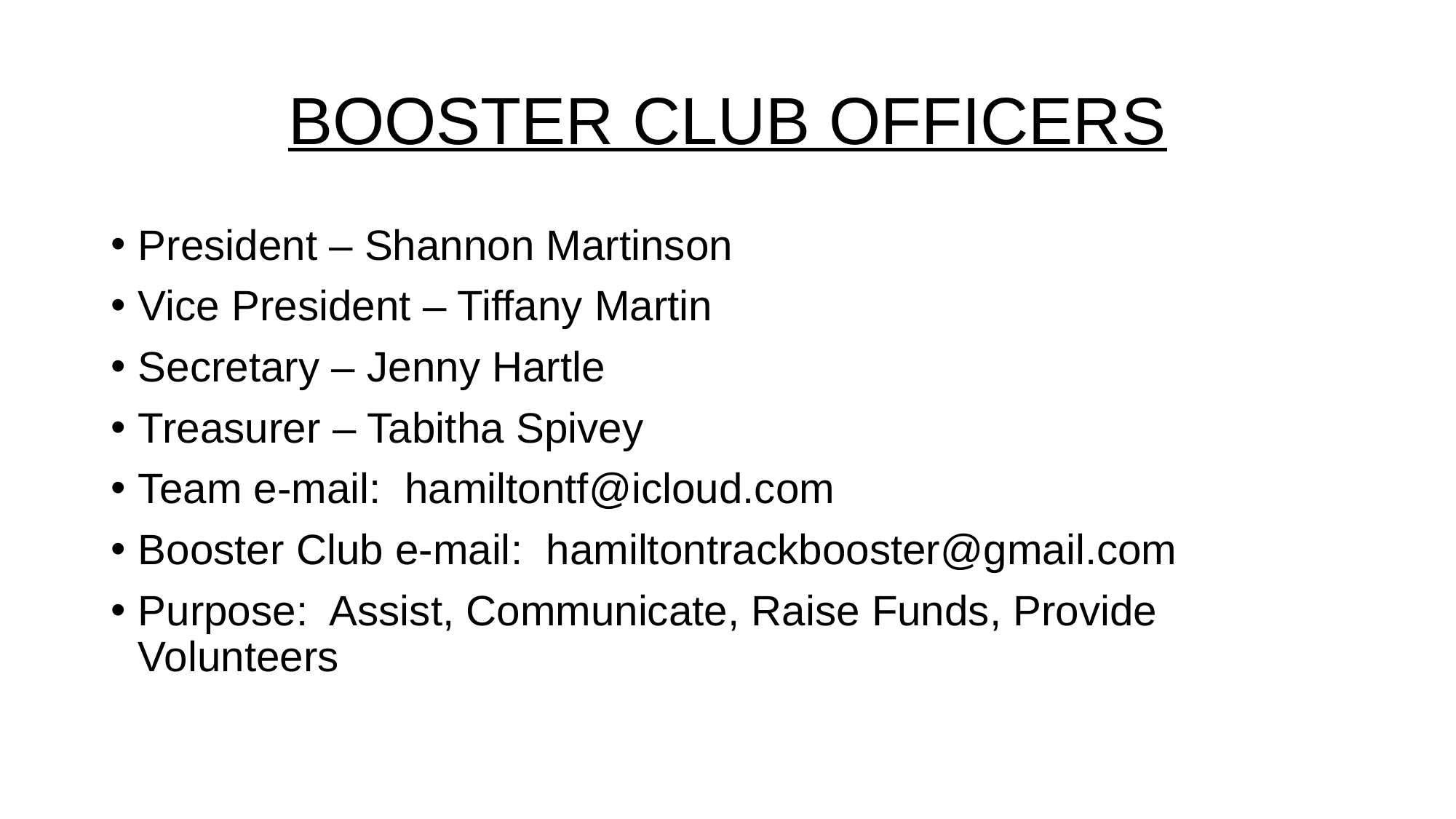

# BOOSTER CLUB OFFICERS
President – Shannon Martinson
Vice President – Tiffany Martin
Secretary – Jenny Hartle
Treasurer – Tabitha Spivey
Team e-mail:  hamiltontf@icloud.com
Booster Club e-mail:  hamiltontrackbooster@gmail.com
Purpose:  Assist, Communicate, Raise Funds, Provide Volunteers